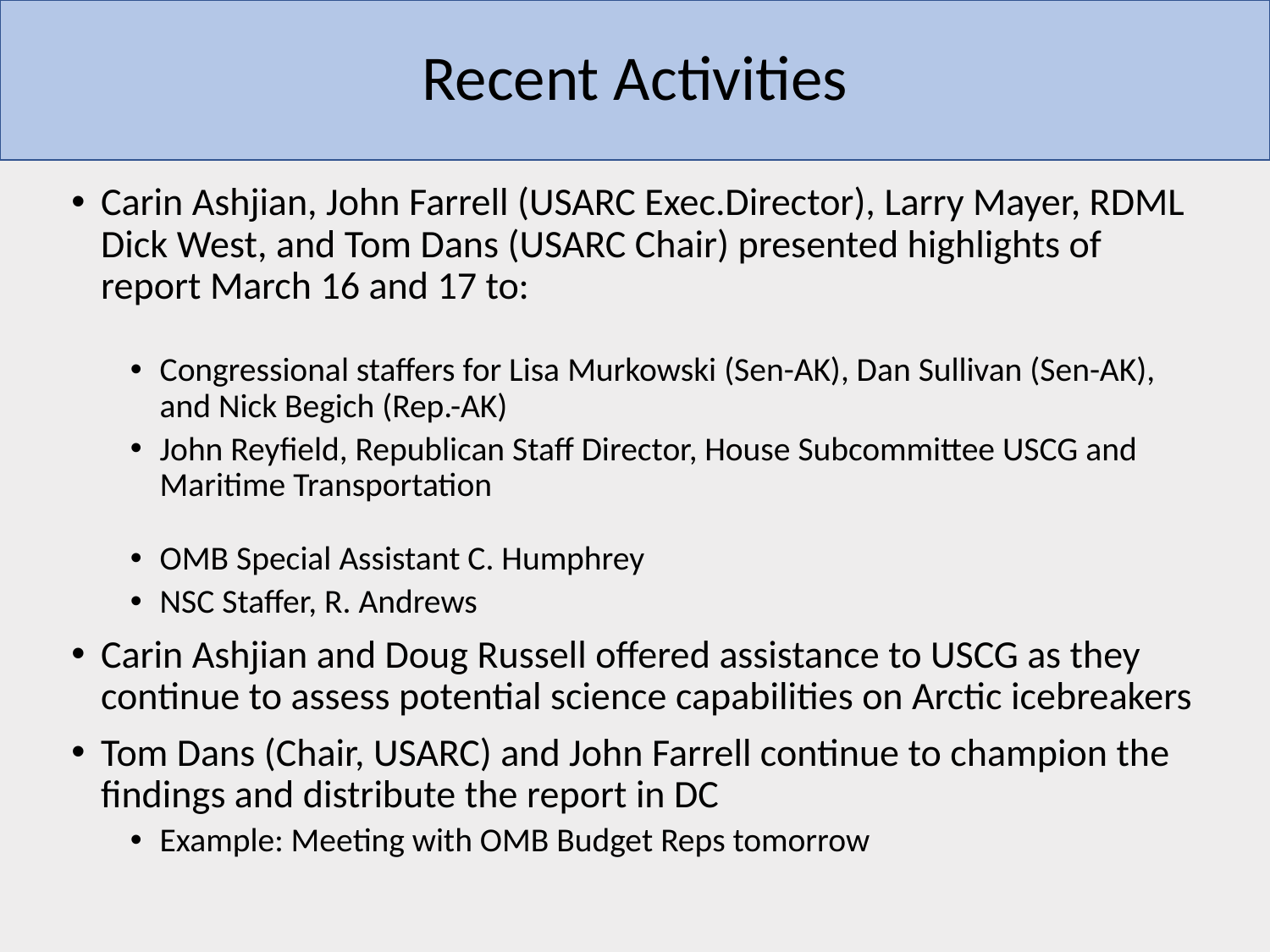

# Recent Activities
Carin Ashjian, John Farrell (USARC Exec.Director), Larry Mayer, RDML Dick West, and Tom Dans (USARC Chair) presented highlights of report March 16 and 17 to:

Congressional staffers for Lisa Murkowski (Sen-AK), Dan Sullivan (Sen-AK), and Nick Begich (Rep.-AK)
John Reyfield, Republican Staff Director, House Subcommittee USCG and Maritime Transportation

OMB Special Assistant C. Humphrey
NSC Staffer, R. Andrews
Carin Ashjian and Doug Russell offered assistance to USCG as they continue to assess potential science capabilities on Arctic icebreakers
Tom Dans (Chair, USARC) and John Farrell continue to champion the findings and distribute the report in DC
Example: Meeting with OMB Budget Reps tomorrow